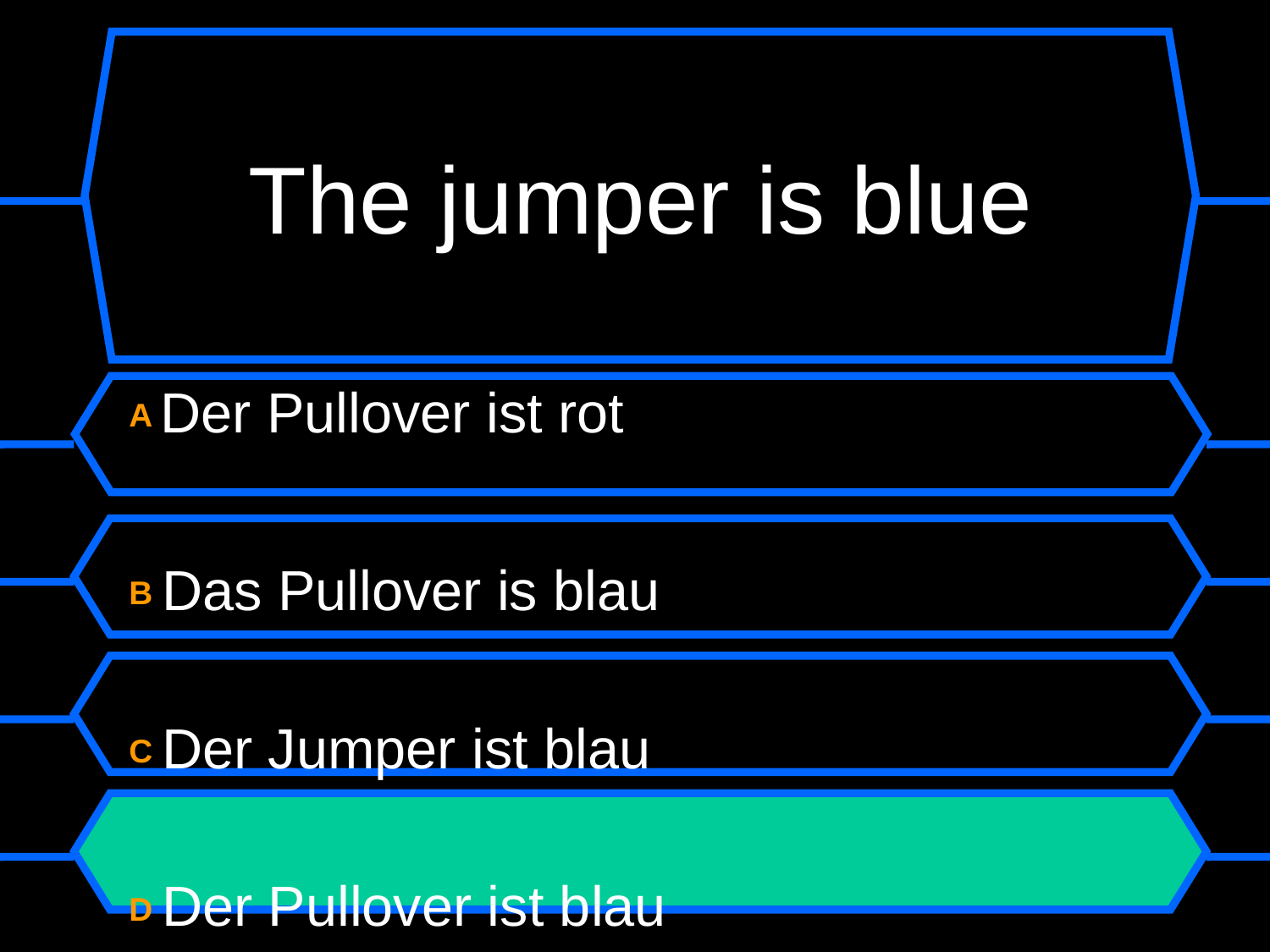

# The jumper is blue

A Der Pullover ist rot

B Das Pullover is blau

C Der Jumper ist blau

D Der Pullover ist blau